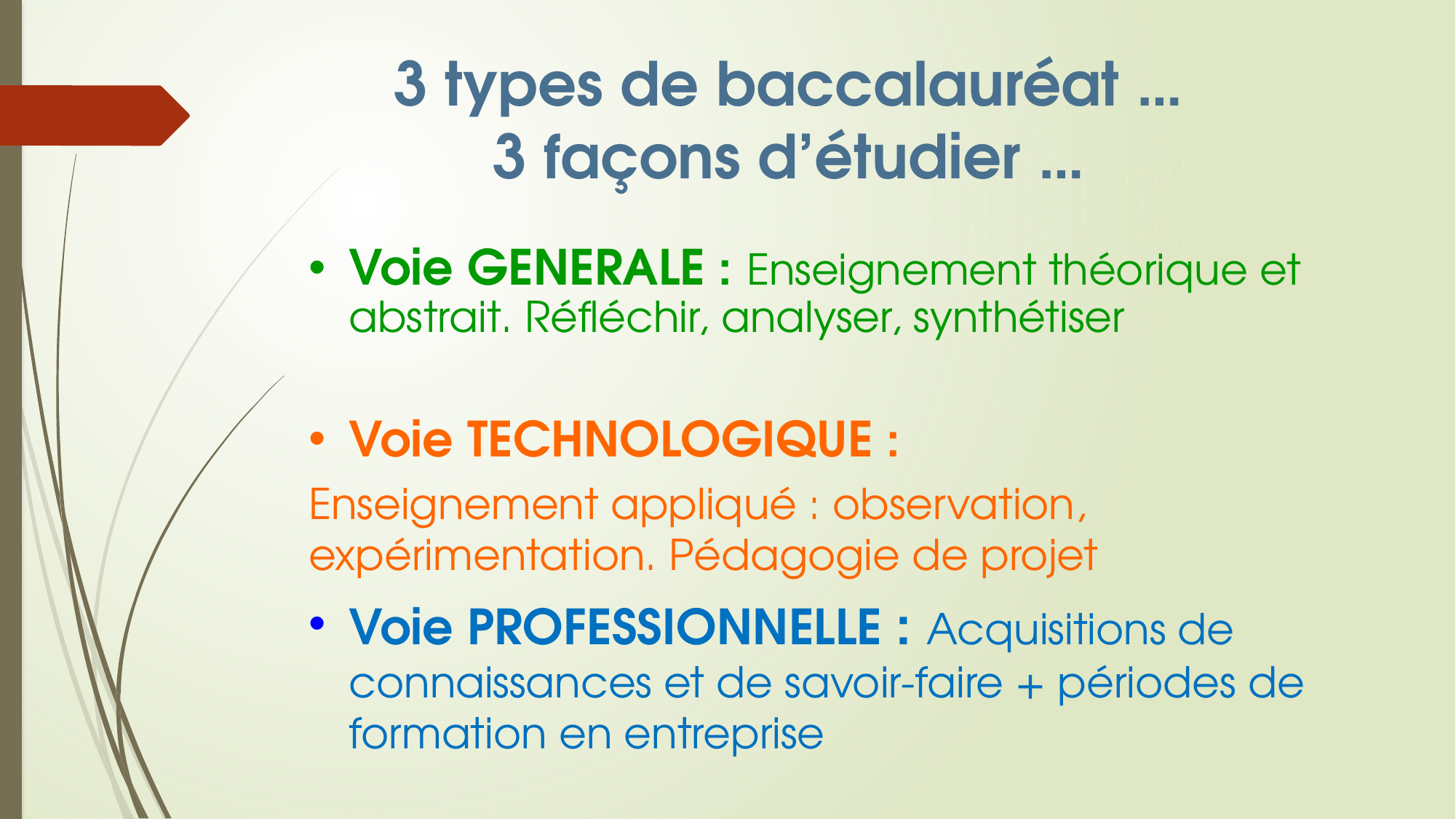

3 types de baccalauréat …
3 façons d’étudier …
Voie GENERALE : Enseignement théorique et abstrait. Réfléchir, analyser, synthétiser

Voie TECHNOLOGIQUE :
Enseignement appliqué : observation, expérimentation. Pédagogie de projet
Voie PROFESSIONNELLE : Acquisitions de connaissances et de savoir-faire + périodes de formation en entreprise